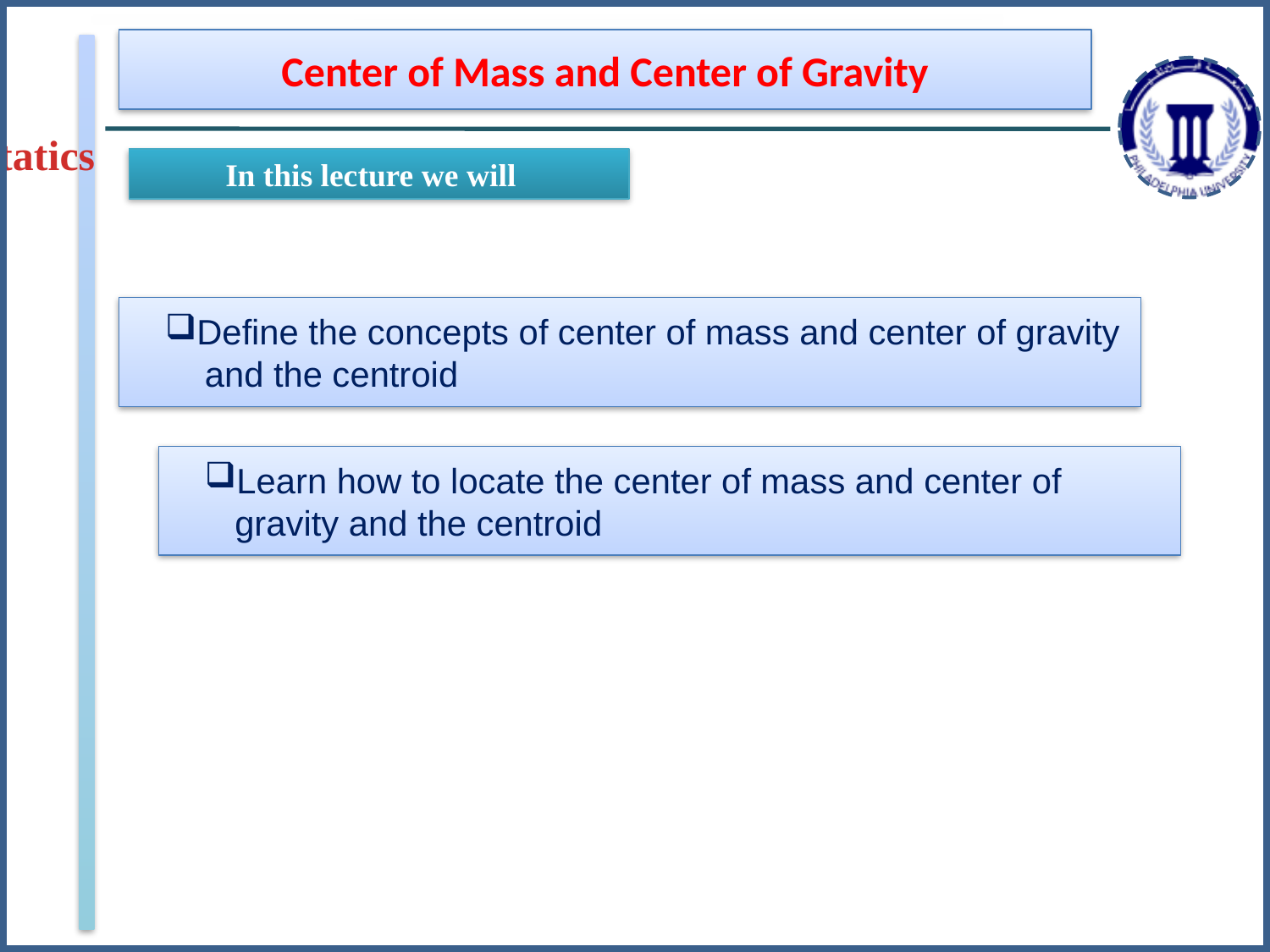

Center of Mass and Center of Gravity

Statics
In this lecture we will
Define the concepts of center of mass and center of gravity  and the centroid
Learn how to locate the center of mass and center of gravity and the centroid